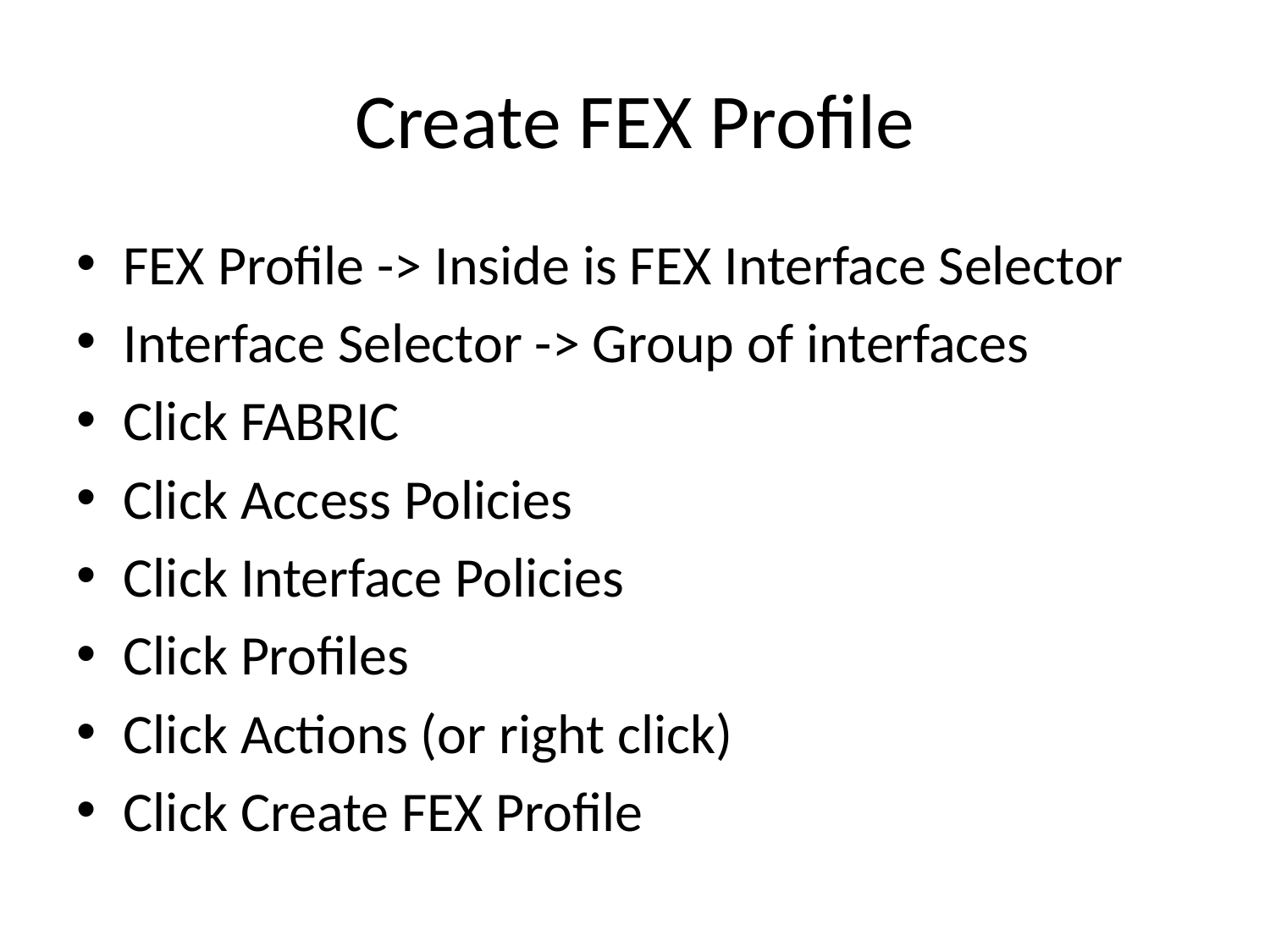

# Create FEX Profile
FEX Profile -> Inside is FEX Interface Selector
Interface Selector -> Group of interfaces
Click FABRIC
Click Access Policies
Click Interface Policies
Click Profiles
Click Actions (or right click)
Click Create FEX Profile